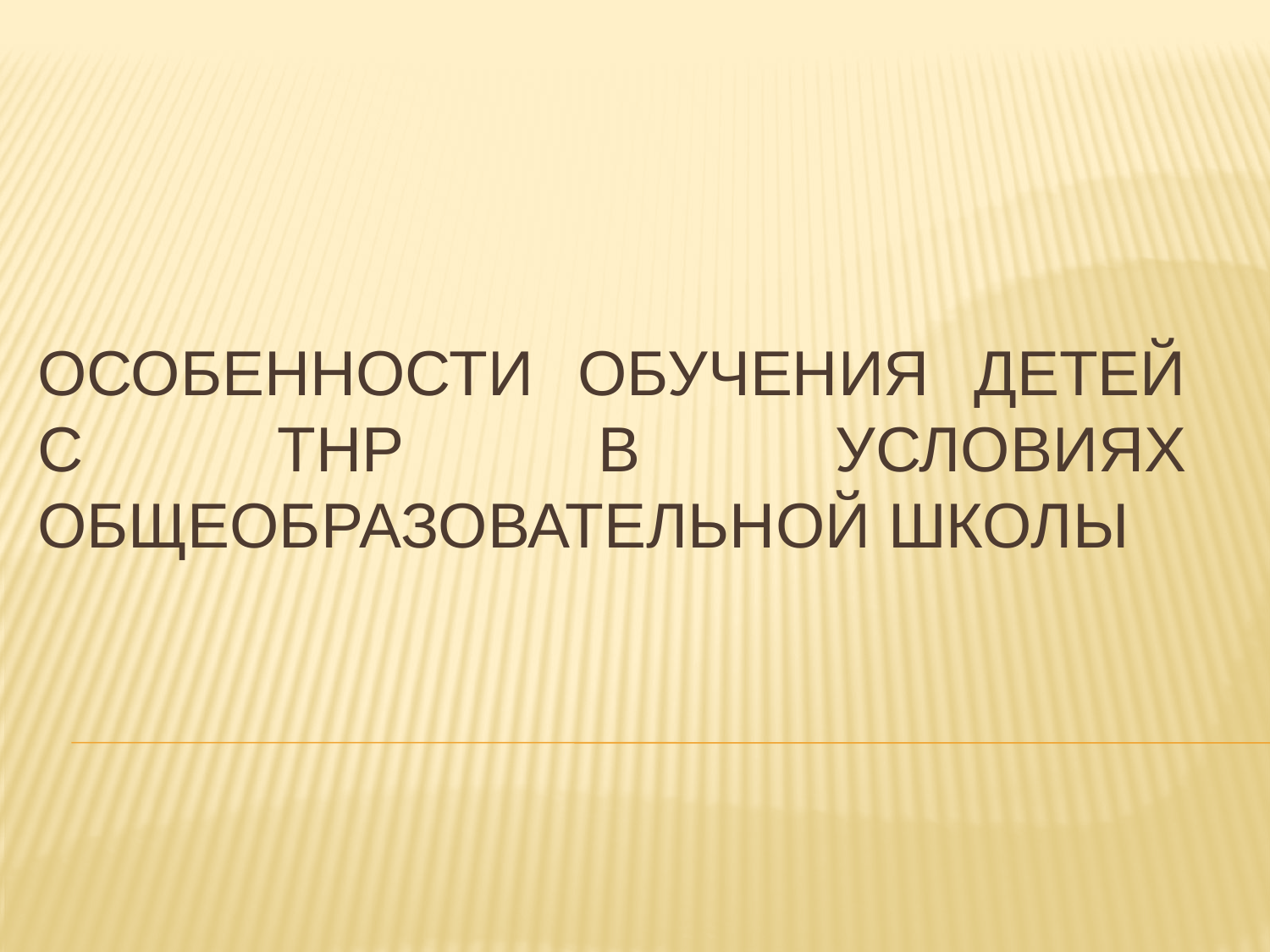

# особенности обучения детей с тнр в условиях общеобразовательной школы